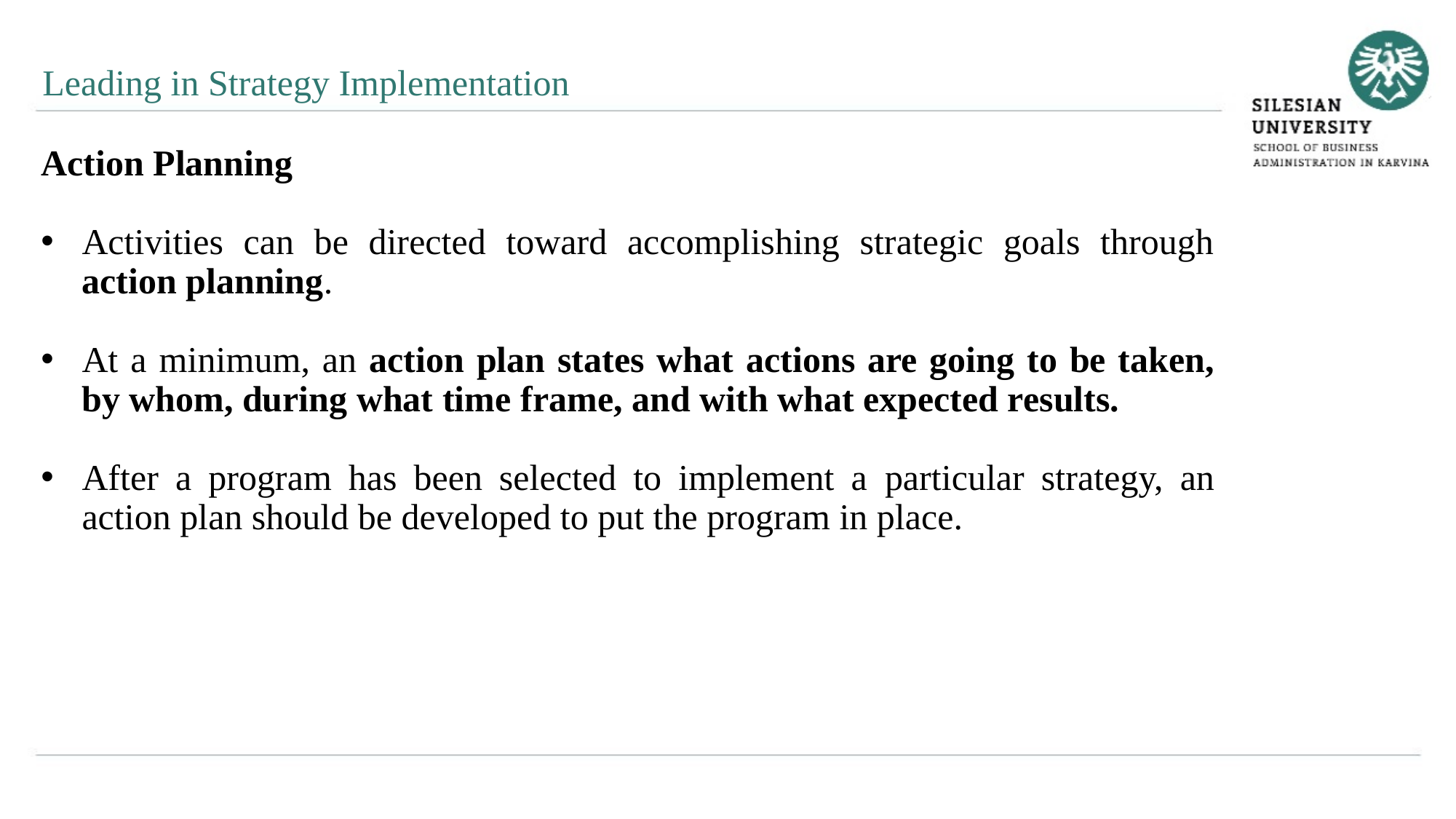

Leading in Strategy Implementation
Action Planning

Activities can be directed toward accomplishing strategic goals through action planning.

At a minimum, an action plan states what actions are going to be taken, by whom, during what time frame, and with what expected results.

After a program has been selected to implement a particular strategy, an action plan should be developed to put the program in place.